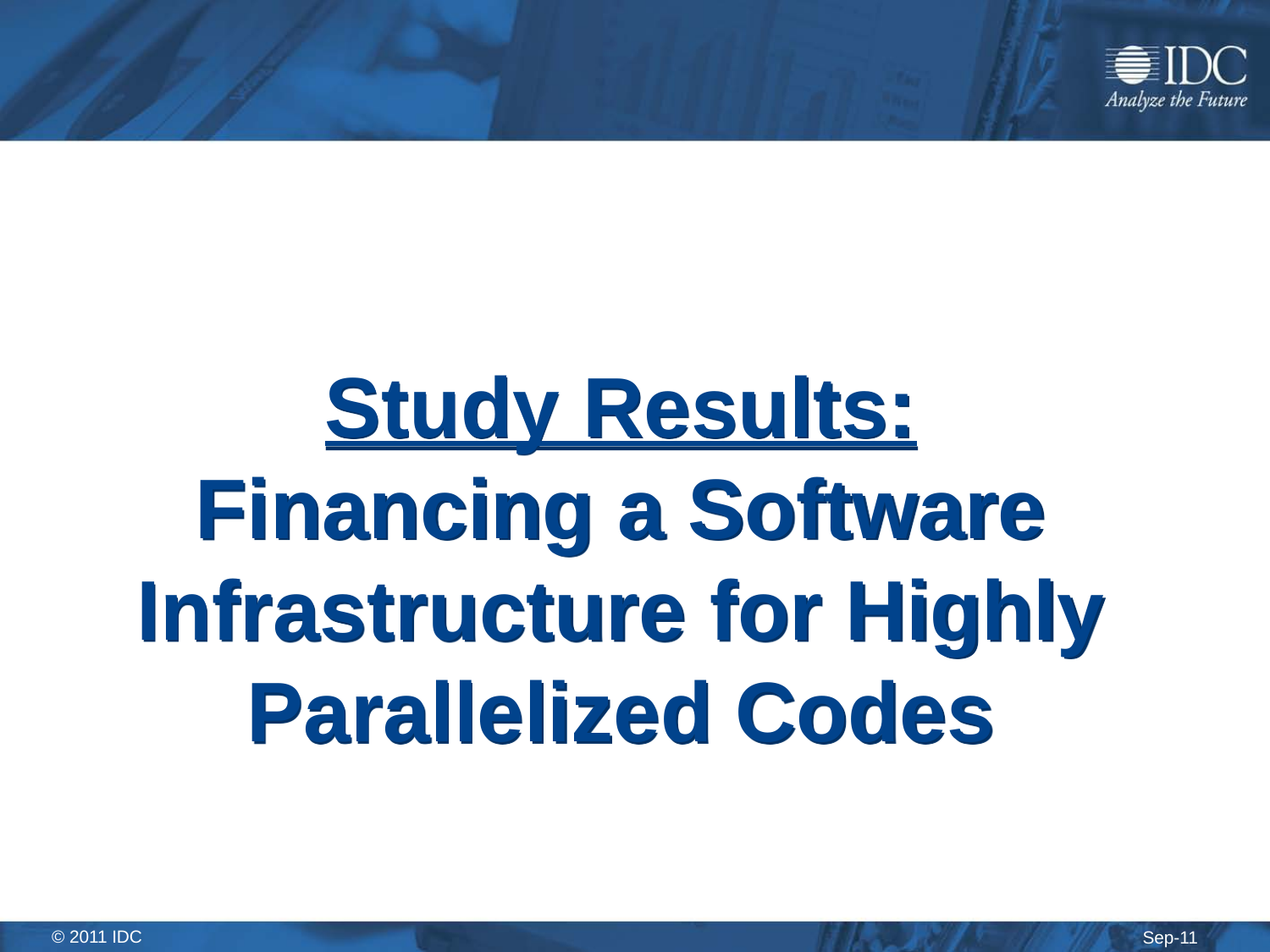

# Study Results: Financing a Software Infrastructure for Highly Parallelized Codes